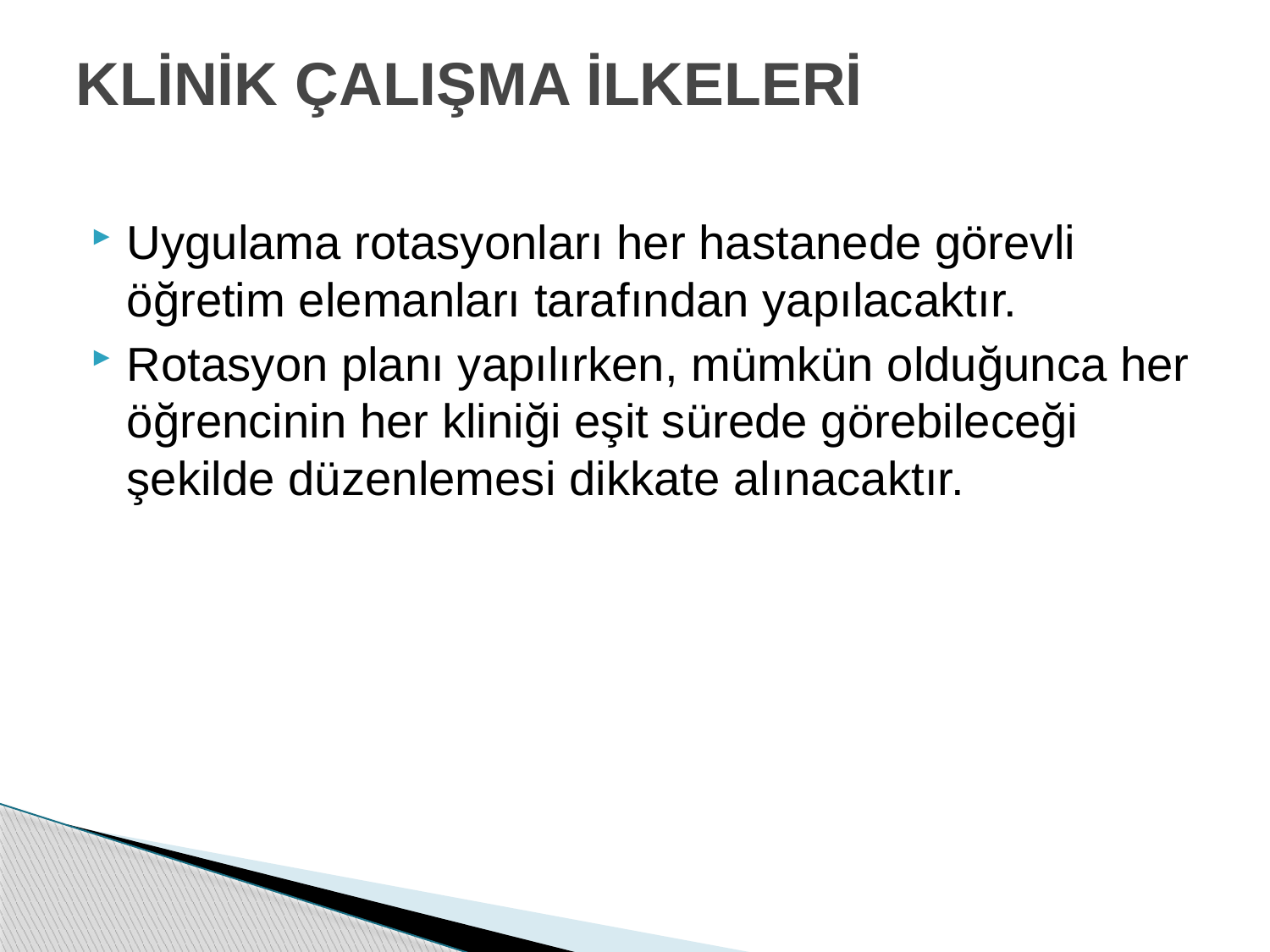

# KLİNİK ÇALIŞMA İLKELERİ
Uygulama rotasyonları her hastanede görevli öğretim elemanları tarafından yapılacaktır.
Rotasyon planı yapılırken, mümkün olduğunca her öğrencinin her kliniği eşit sürede görebileceği şekilde düzenlemesi dikkate alınacaktır.